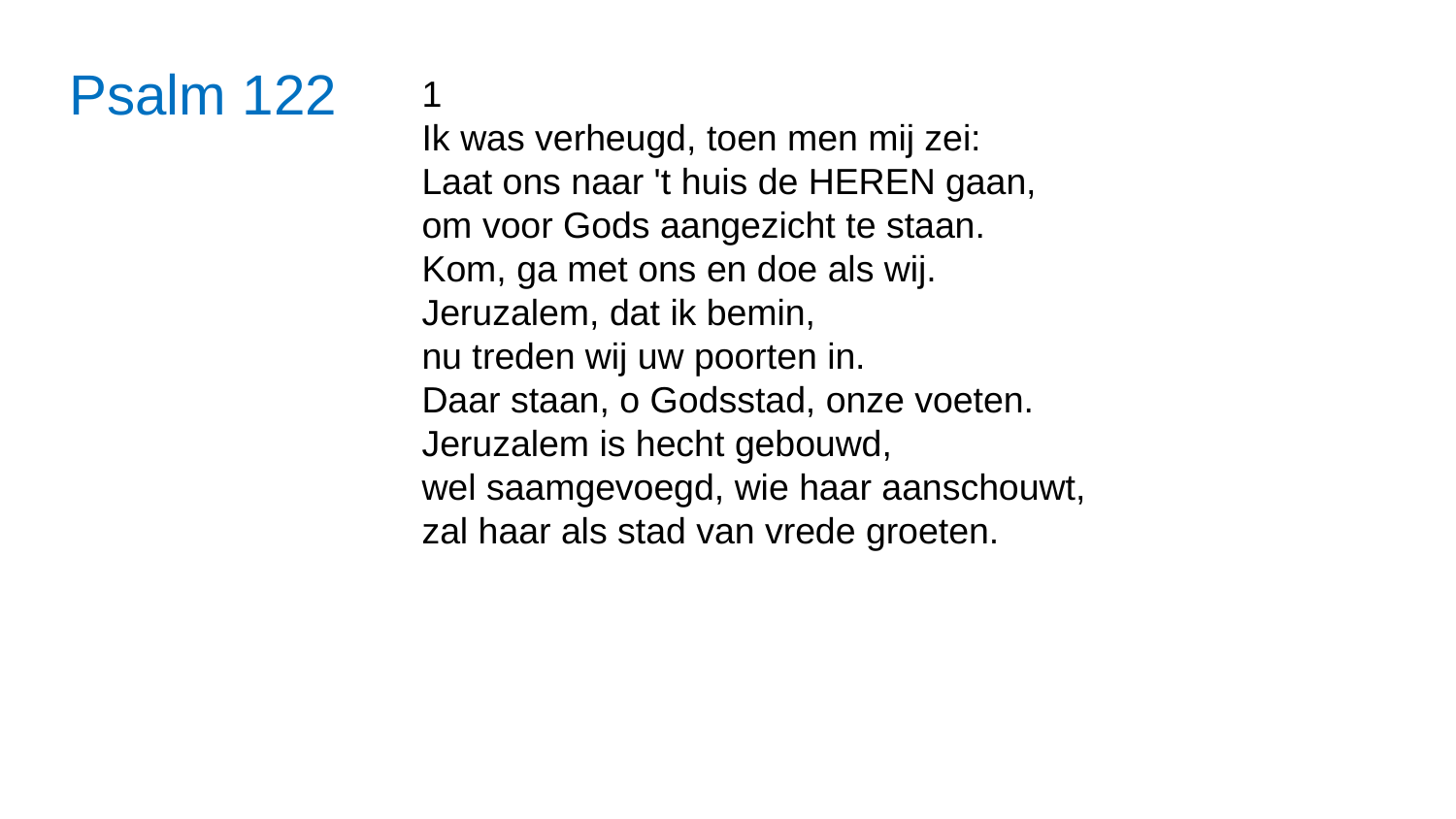

# Psalm 122
1
Ik was verheugd, toen men mij zei:
Laat ons naar 't huis de HEREN gaan,
om voor Gods aangezicht te staan.
Kom, ga met ons en doe als wij.
Jeruzalem, dat ik bemin,
nu treden wij uw poorten in.
Daar staan, o Godsstad, onze voeten.
Jeruzalem is hecht gebouwd,
wel saamgevoegd, wie haar aanschouwt,
zal haar als stad van vrede groeten.